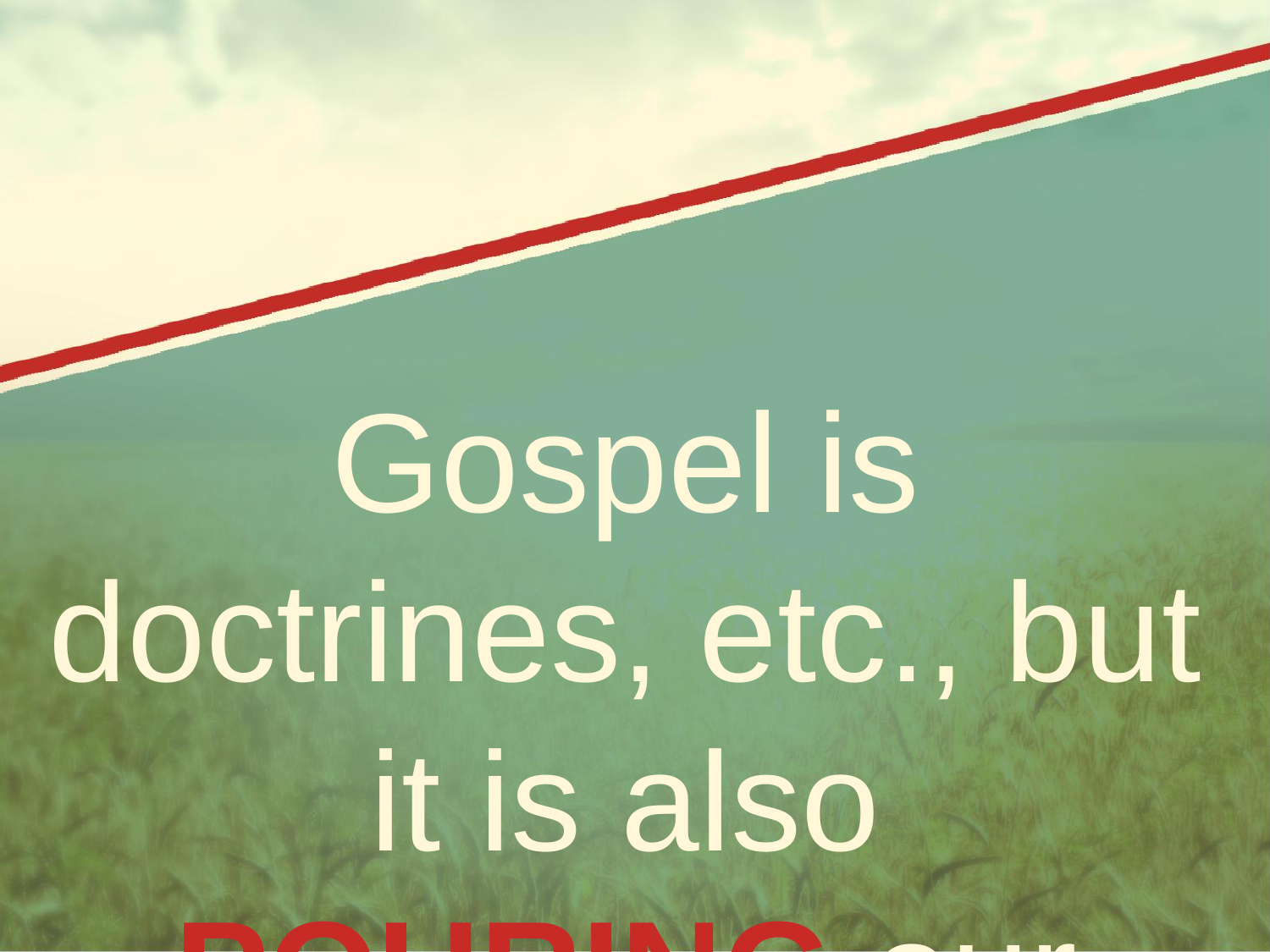

Gospel is doctrines, etc., but it is also POURING our LIVES into others.